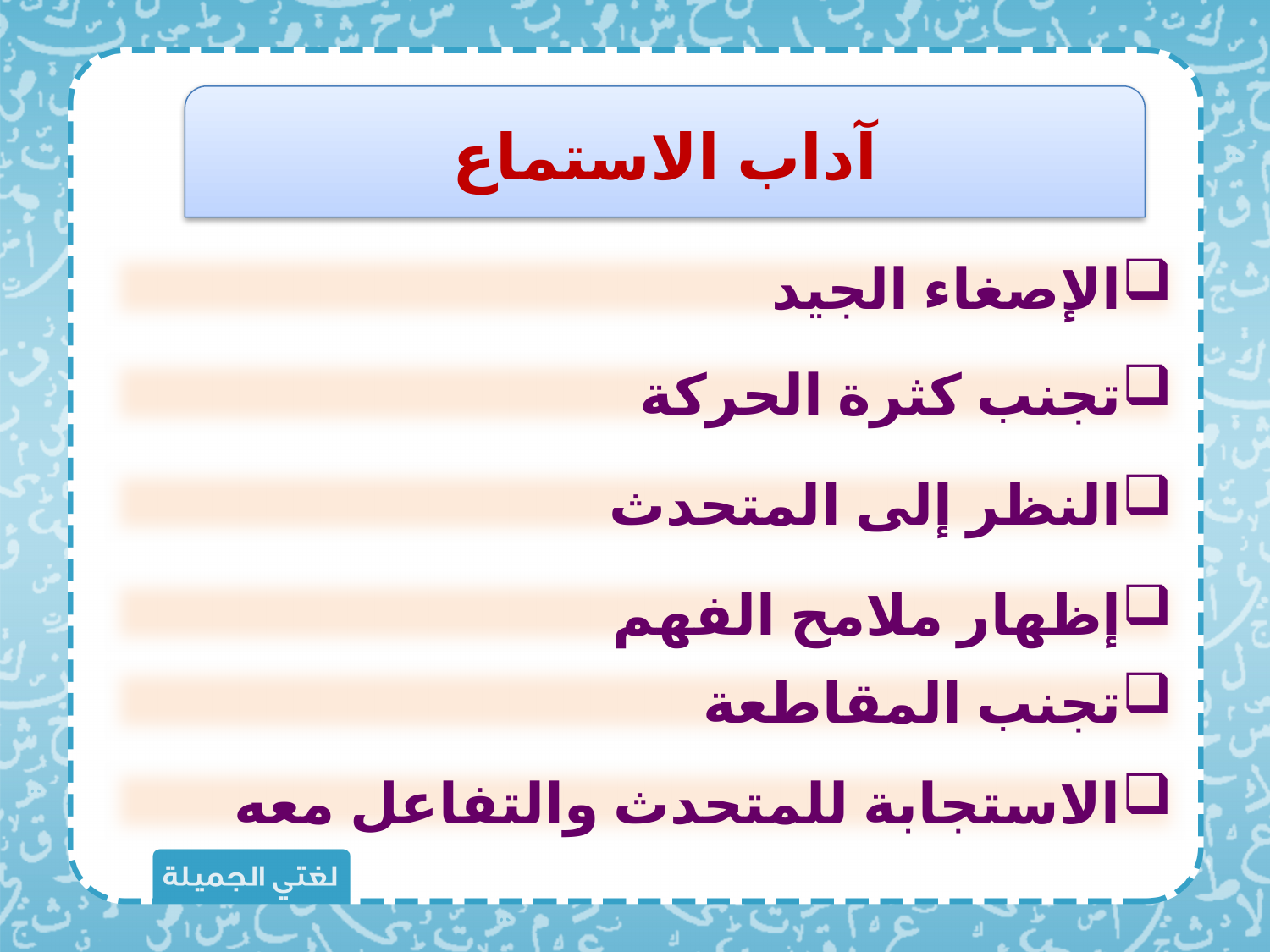

آداب الاستماع
الإصغاء الجيد
تجنب كثرة الحركة
النظر إلى المتحدث
إظهار ملامح الفهم
تجنب المقاطعة
الاستجابة للمتحدث والتفاعل معه